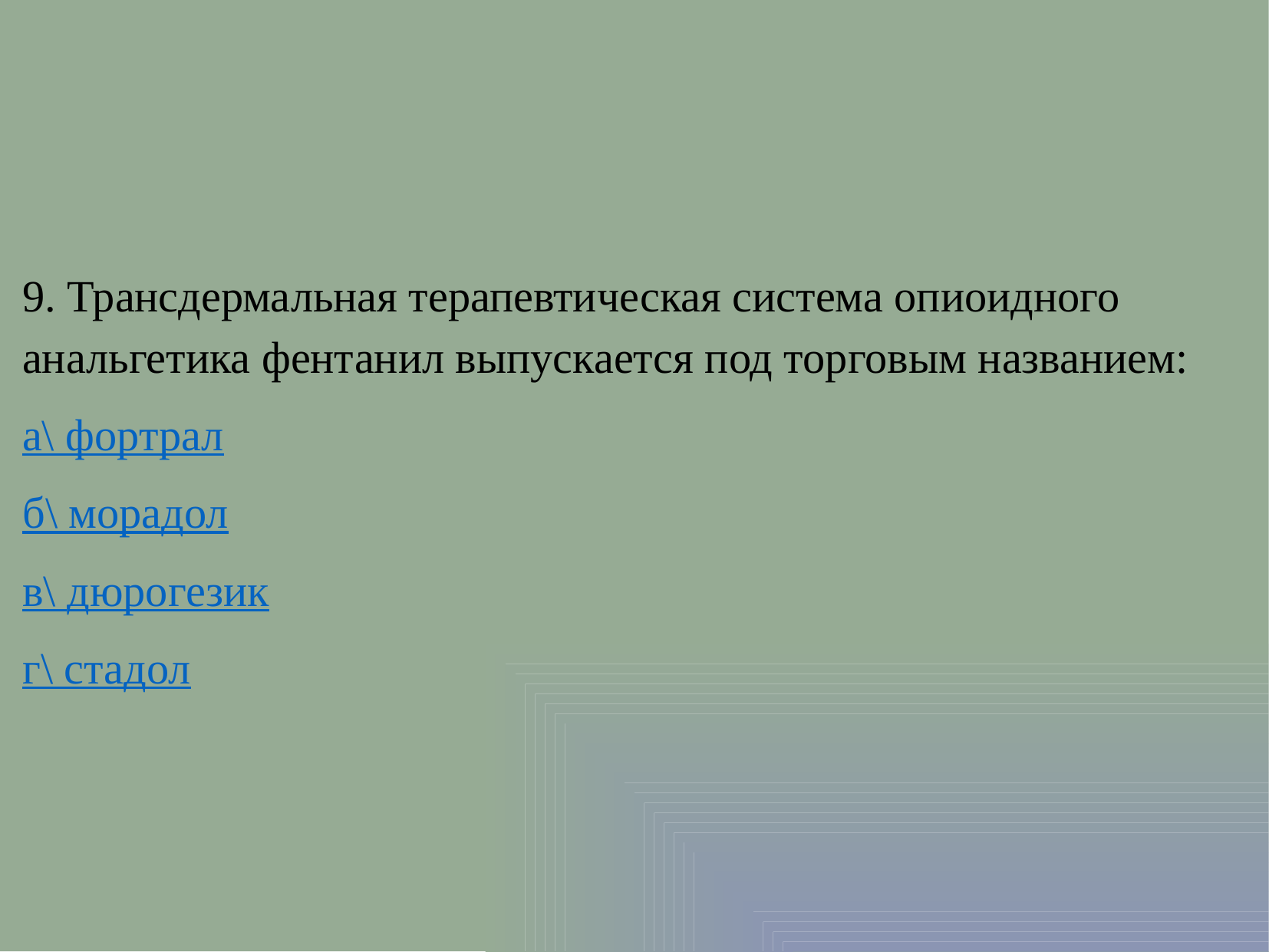

9. Трансдермальная терапевтическая система опиоидного анальгетика фентанил выпускается под торговым названием:
а\ фортрал
б\ морадол
в\ дюрогезик
г\ стадол